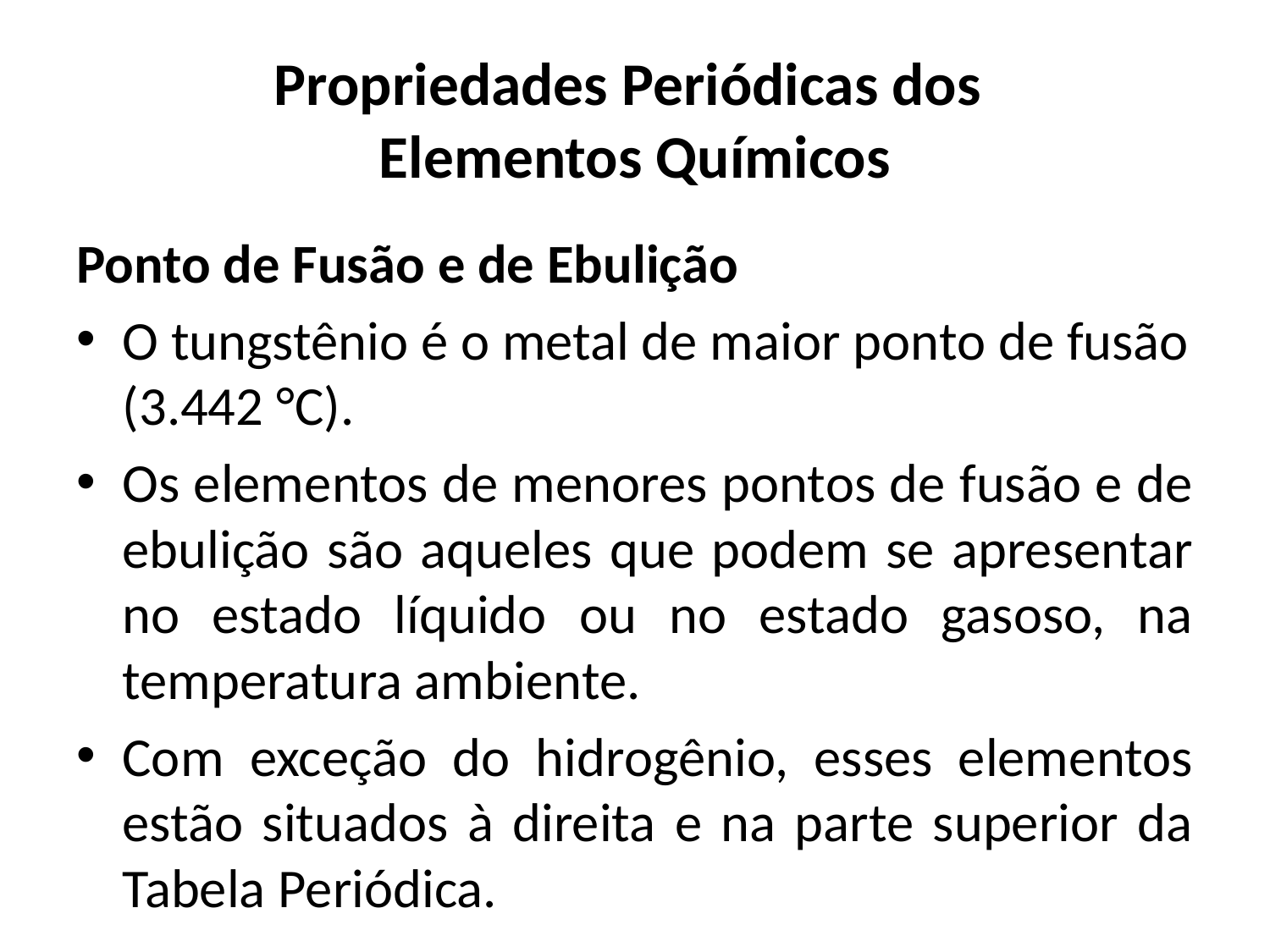

# Propriedades Periódicas dos Elementos Químicos
Ponto de Fusão e de Ebulição
O tungstênio é o metal de maior ponto de fusão (3.442 °C).
Os elementos de menores pontos de fusão e de ebulição são aqueles que podem se apresentar no estado líquido ou no estado gasoso, na temperatura ambiente.
Com exceção do hidrogênio, esses elementos estão situados à direita e na parte superior da Tabela Periódica.